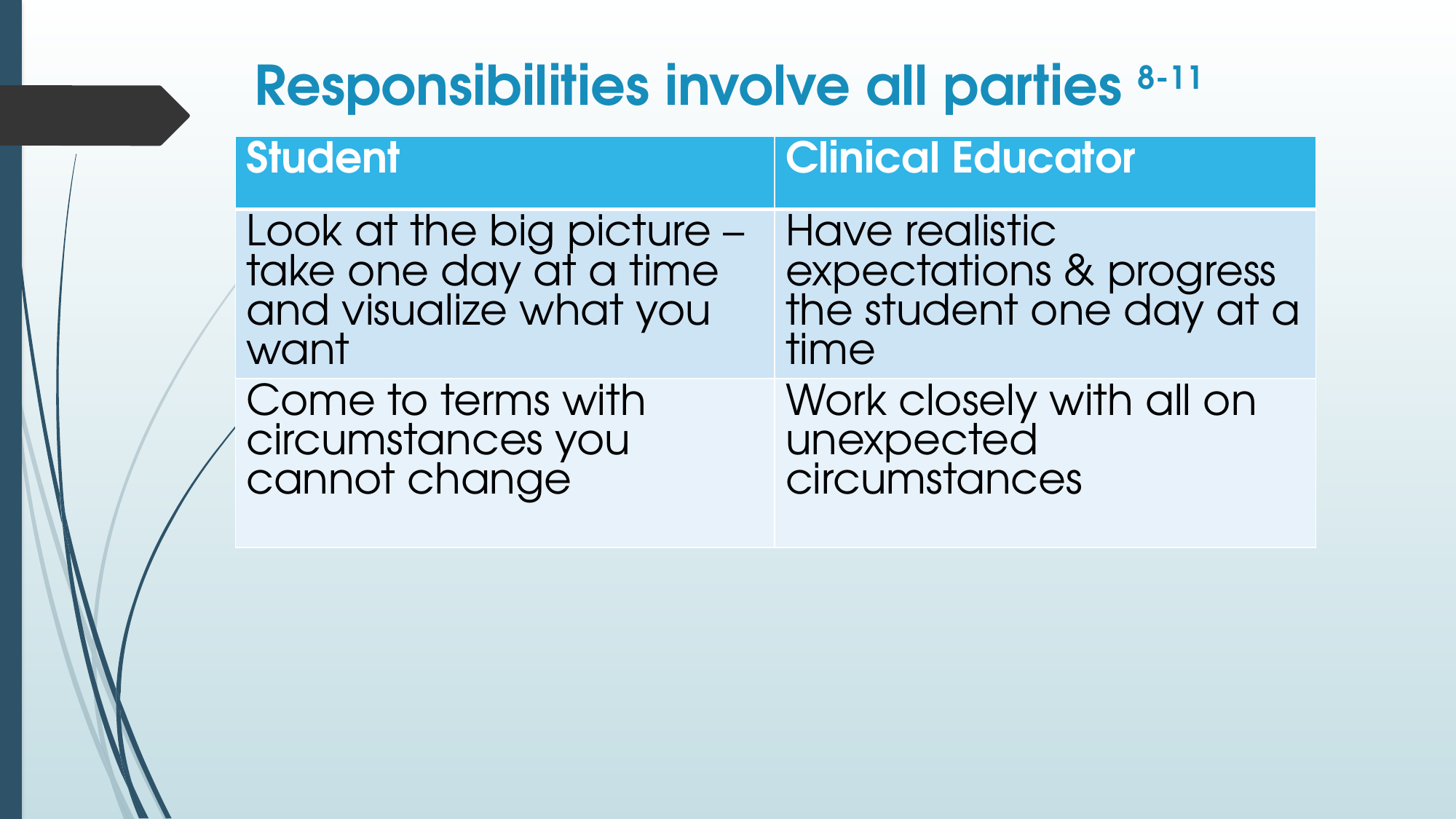

# Responsibilities involve all parties 8-11
| Student | Clinical Educator |
| --- | --- |
| Look at the big picture – take one day at a time and visualize what you want | Have realistic expectations & progress the student one day at a time |
| Come to terms with circumstances you cannot change | Work closely with all on unexpected circumstances |